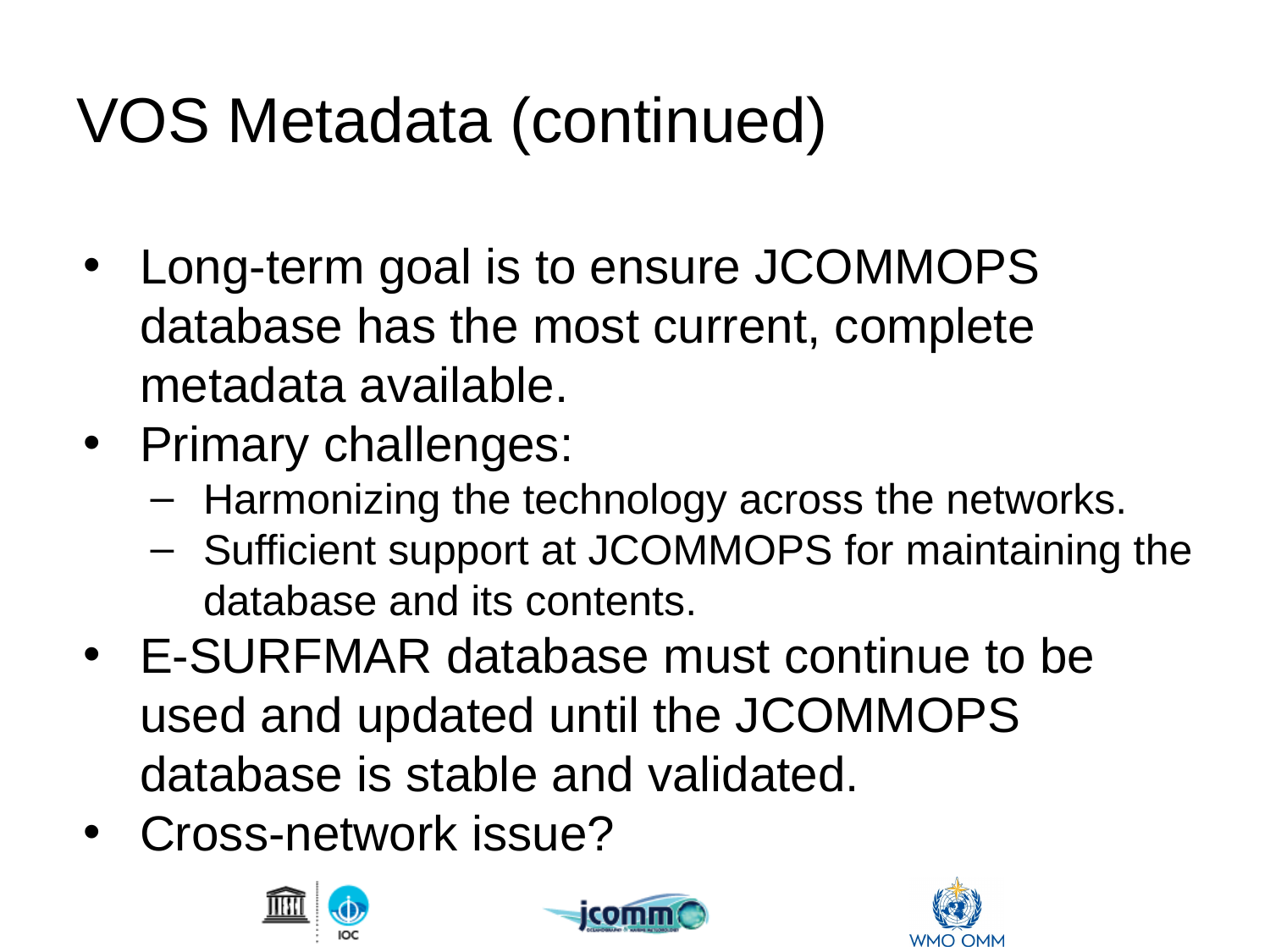

# VOS Metadata (continued)
Long-term goal is to ensure JCOMMOPS database has the most current, complete metadata available.
Primary challenges:
Harmonizing the technology across the networks.
Sufficient support at JCOMMOPS for maintaining the database and its contents.
E-SURFMAR database must continue to be used and updated until the JCOMMOPS database is stable and validated.
Cross-network issue?